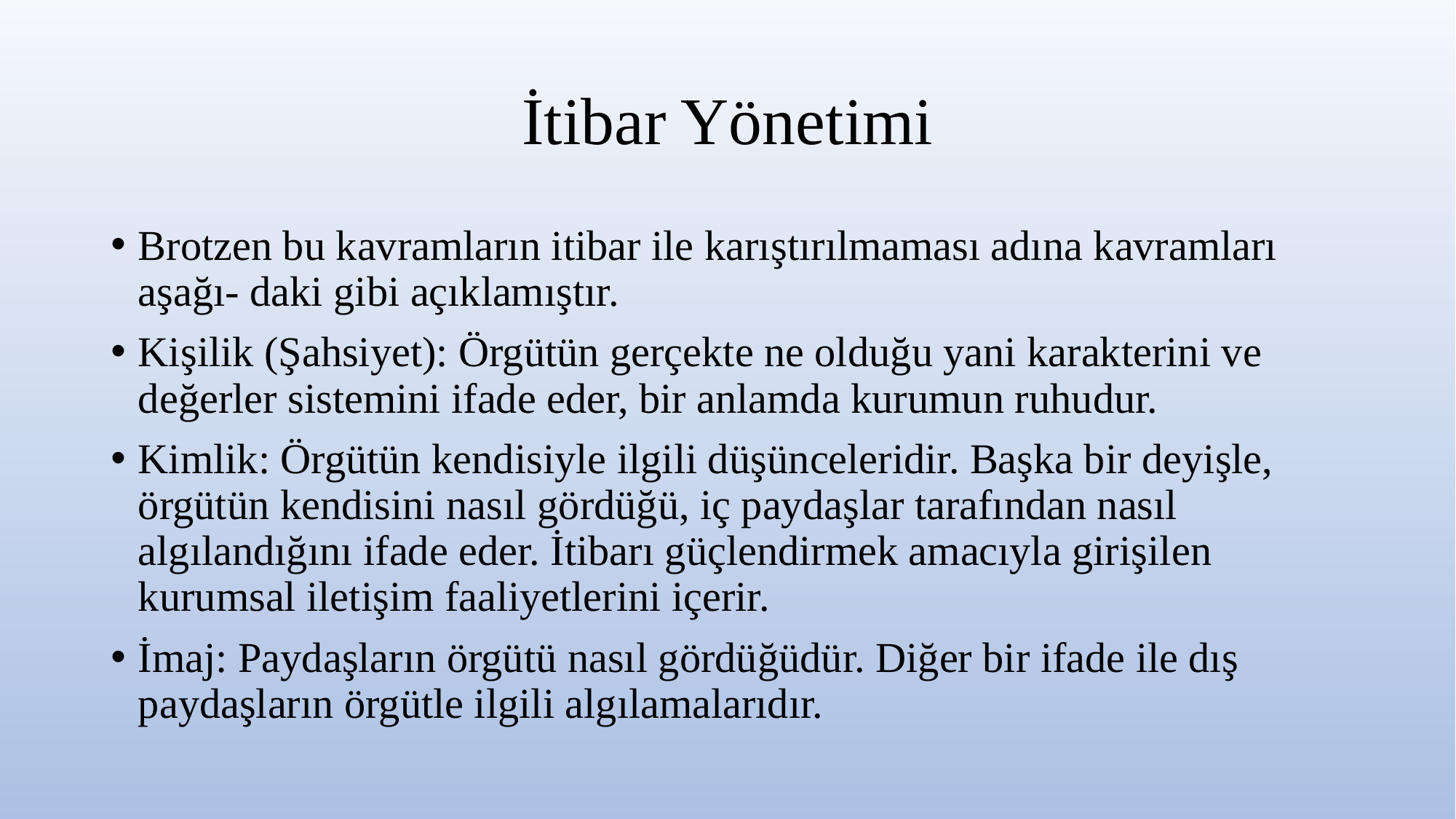

# İtibar Yönetimi
Brotzen bu kavramların itibar ile karıştırılmaması adına kavramları aşağı- daki gibi açıklamıştır.
Kişilik (Şahsiyet): Örgütün gerçekte ne olduğu yani karakterini ve değerler sistemini ifade eder, bir anlamda kurumun ruhudur.
Kimlik: Örgütün kendisiyle ilgili düşünceleridir. Başka bir deyişle, örgütün kendisini nasıl gördüğü, iç paydaşlar tarafından nasıl algılandığını ifade eder. İtibarı güçlendirmek amacıyla girişilen kurumsal iletişim faaliyetlerini içerir.
İmaj: Paydaşların örgütü nasıl gördüğüdür. Diğer bir ifade ile dış paydaşların örgütle ilgili algılamalarıdır.